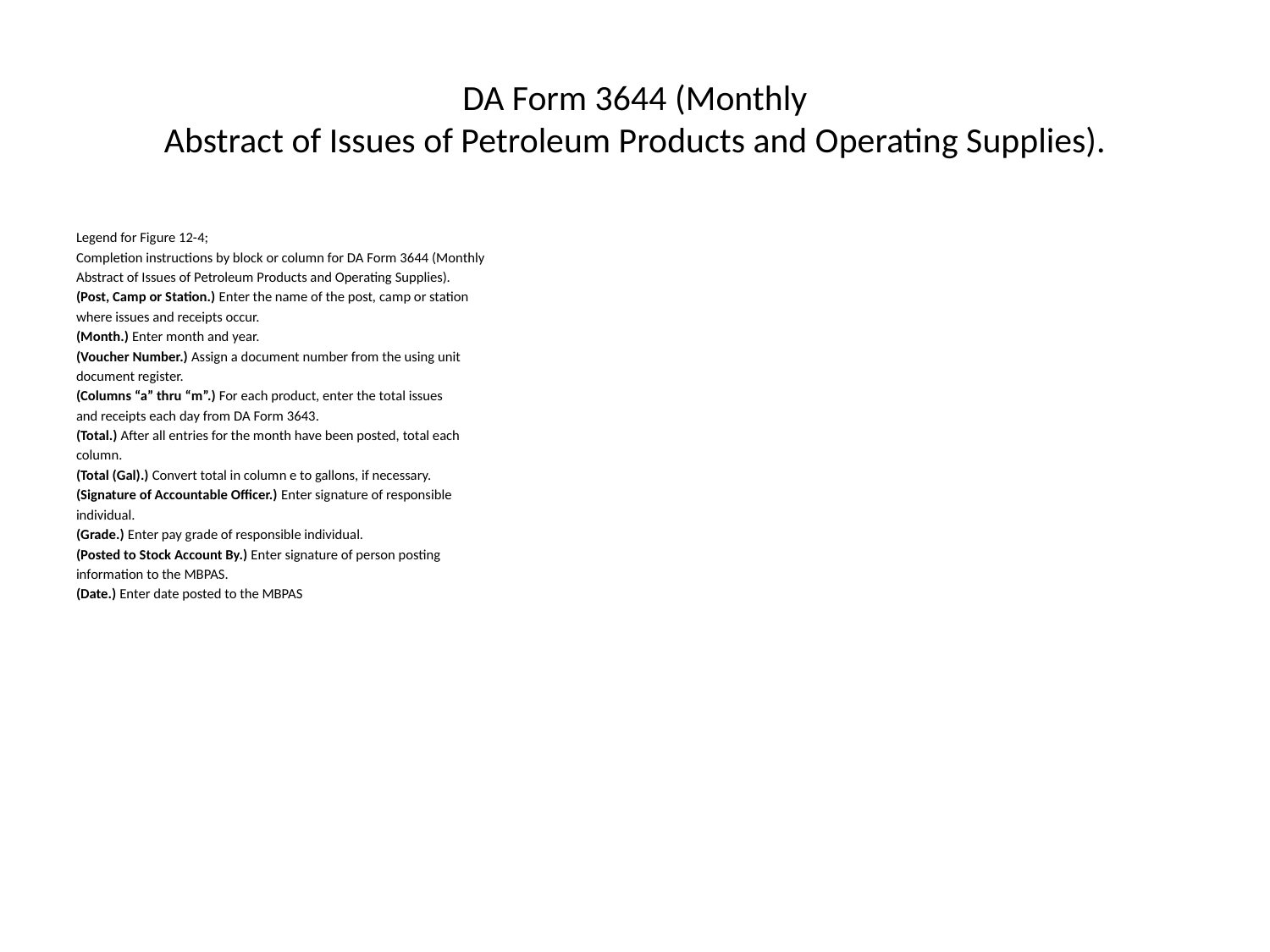

# DA Form 3644 (Monthly Abstract of Issues of Petroleum Products and Operating Supplies).
Legend for Figure 12-4;
Completion instructions by block or column for DA Form 3644 (Monthly
Abstract of Issues of Petroleum Products and Operating Supplies).
(Post, Camp or Station.) Enter the name of the post, camp or station
where issues and receipts occur.
(Month.) Enter month and year.
(Voucher Number.) Assign a document number from the using unit
document register.
(Columns “a” thru “m”.) For each product, enter the total issues
and receipts each day from DA Form 3643.
(Total.) After all entries for the month have been posted, total each
column.
(Total (Gal).) Convert total in column e to gallons, if necessary.
(Signature of Accountable Officer.) Enter signature of responsible
individual.
(Grade.) Enter pay grade of responsible individual.
(Posted to Stock Account By.) Enter signature of person posting
information to the MBPAS.
(Date.) Enter date posted to the MBPAS